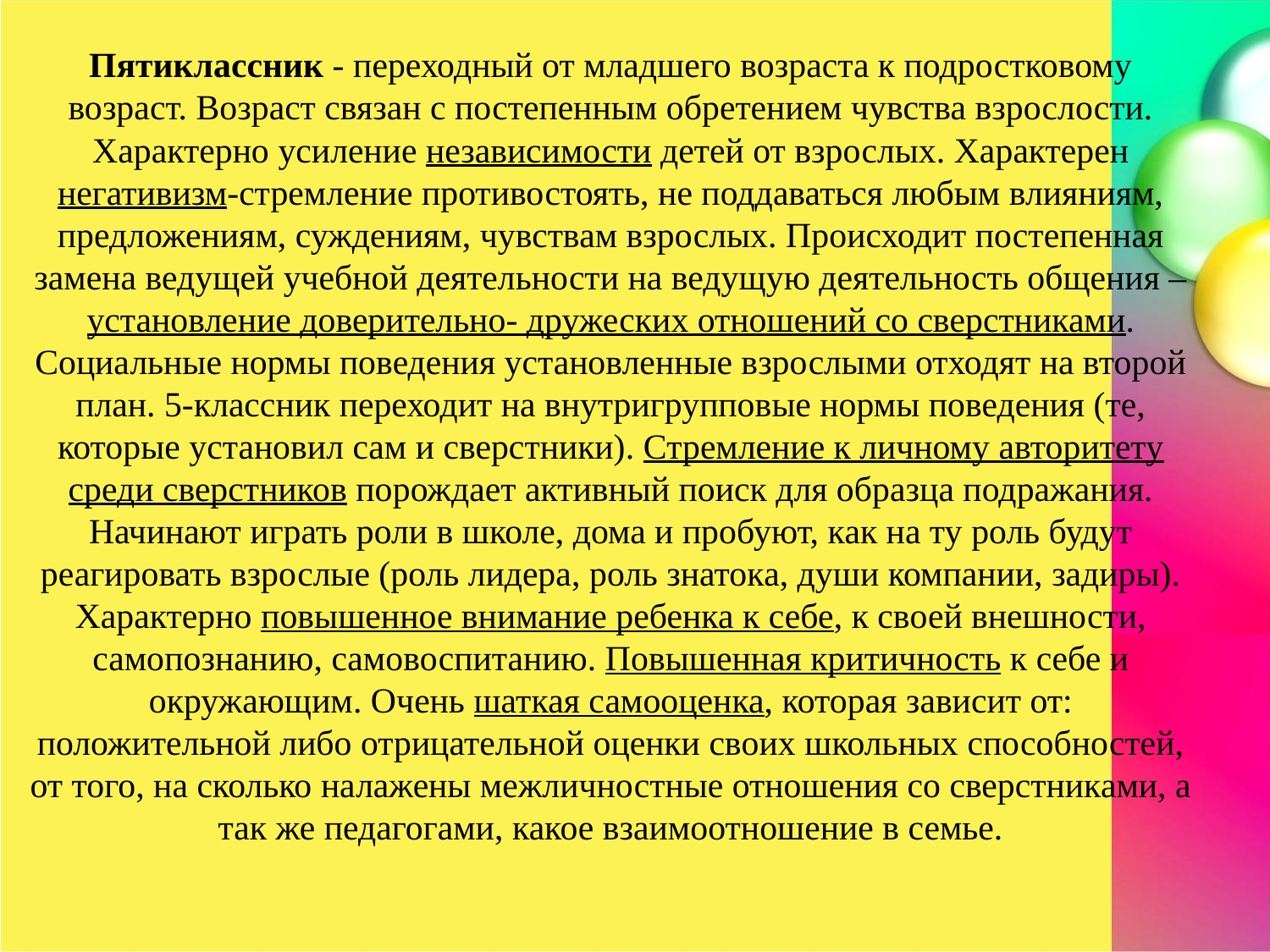

Пятиклассник - переходный от младшего возраста к подростковому возраст. Возраст связан с постепенным обретением чувства взрослости. Характерно усиление независимости детей от взрослых. Характерен негативизм-стремление противостоять, не поддаваться любым влияниям, предложениям, суждениям, чувствам взрослых. Происходит постепенная замена ведущей учебной деятельности на ведущую деятельность общения – установление доверительно- дружеских отношений со сверстниками. Социальные нормы поведения установленные взрослыми отходят на второй план. 5-классник переходит на внутригрупповые нормы поведения (те, которые установил сам и сверстники). Стремление к личному авторитету среди сверстников порождает активный поиск для образца подражания. Начинают играть роли в школе, дома и пробуют, как на ту роль будут реагировать взрослые (роль лидера, роль знатока, души компании, задиры). Характерно повышенное внимание ребенка к себе, к своей внешности, самопознанию, самовоспитанию. Повышенная критичность к себе и окружающим. Очень шаткая самооценка, которая зависит от: положительной либо отрицательной оценки своих школьных способностей, от того, на сколько налажены межличностные отношения со сверстниками, а так же педагогами, какое взаимоотношение в семье.